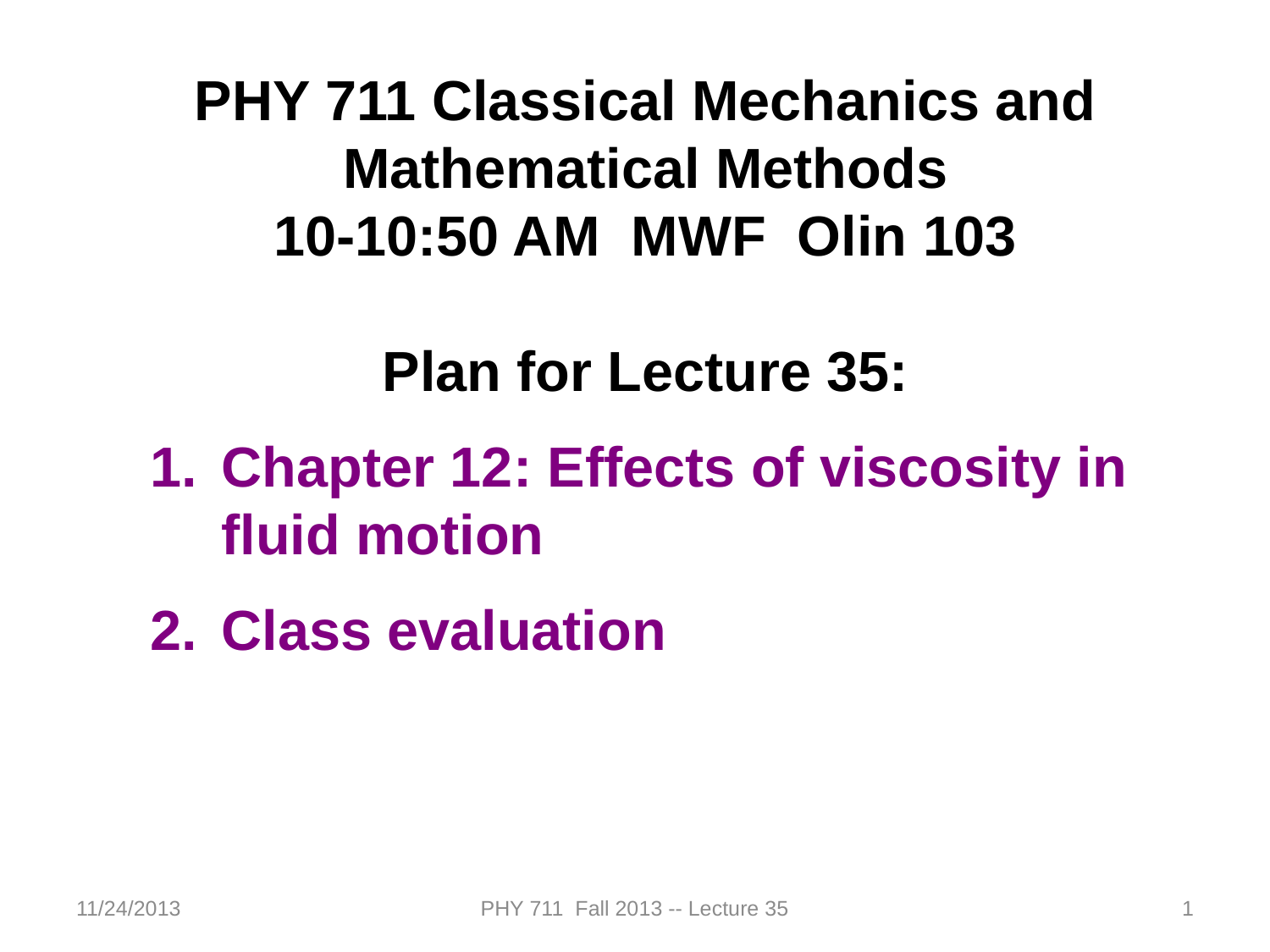

PHY 711 Classical Mechanics and Mathematical Methods
10-10:50 AM  MWF  Olin 103

Plan for Lecture 35:
Chapter 12: Effects of viscosity in fluid motion
Class evaluation
11/24/2013
PHY 711  Fall 2013 -- Lecture 35
1